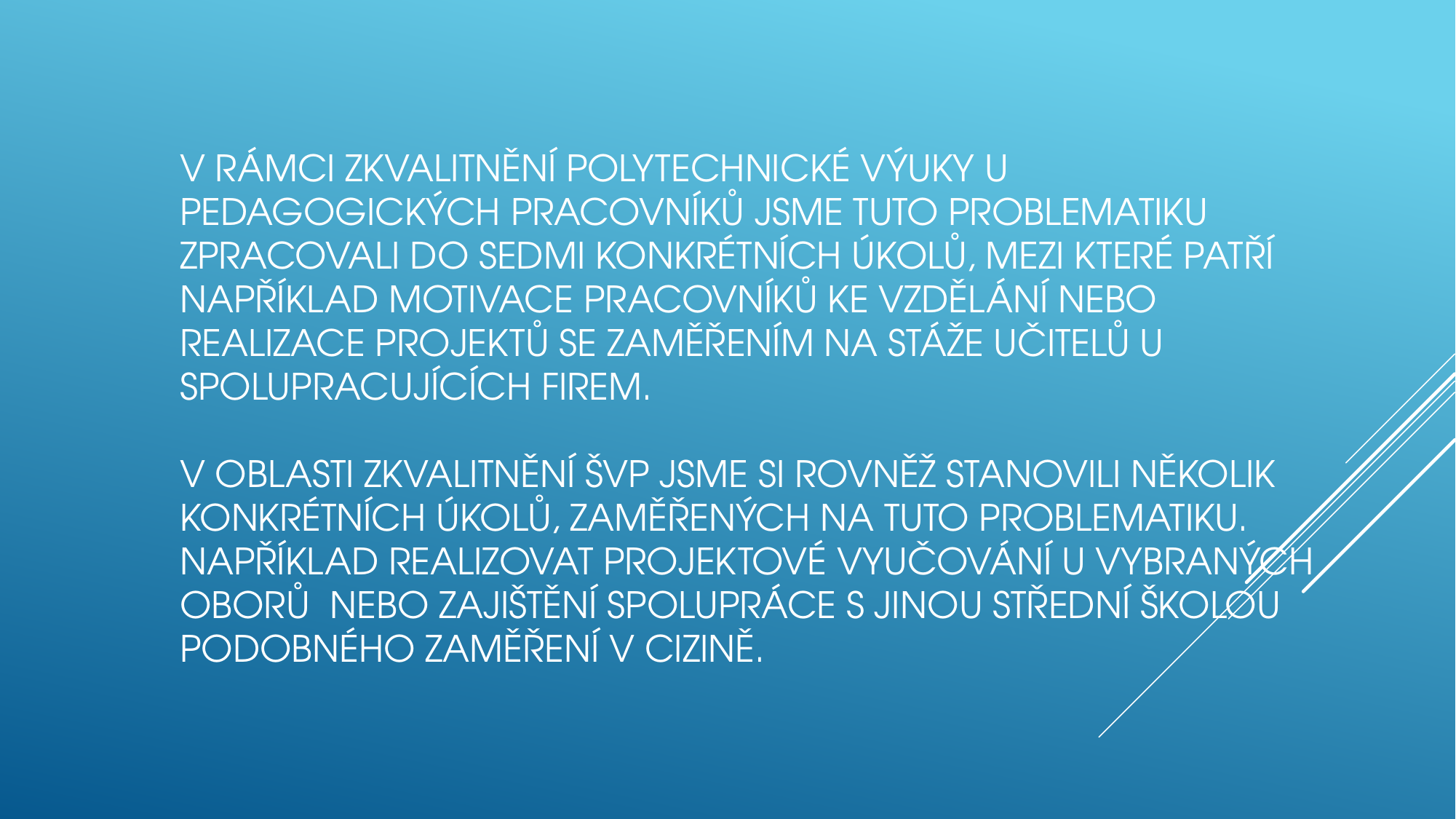

# V rámci zkvalitnění polytechnické výuky u pedagogických pracovníků jsme tuto problematiku zpracovali do sedmi konkrétních úkolů, mezi které patří například motivace pracovníků ke vzdělání nebo realizace projektů se zaměřením na stáže učitelů u spolupracujících firem. v oblasti zkvalitnění švp jsme si rovněž stanovili několik konkrétních úkolů, zaměřených na tuto problematiku. například realizovat projektové vyučování u vybraných oborů  nebo zajištění spolupráce s jinou střední školou podobného zaměření v cizině.